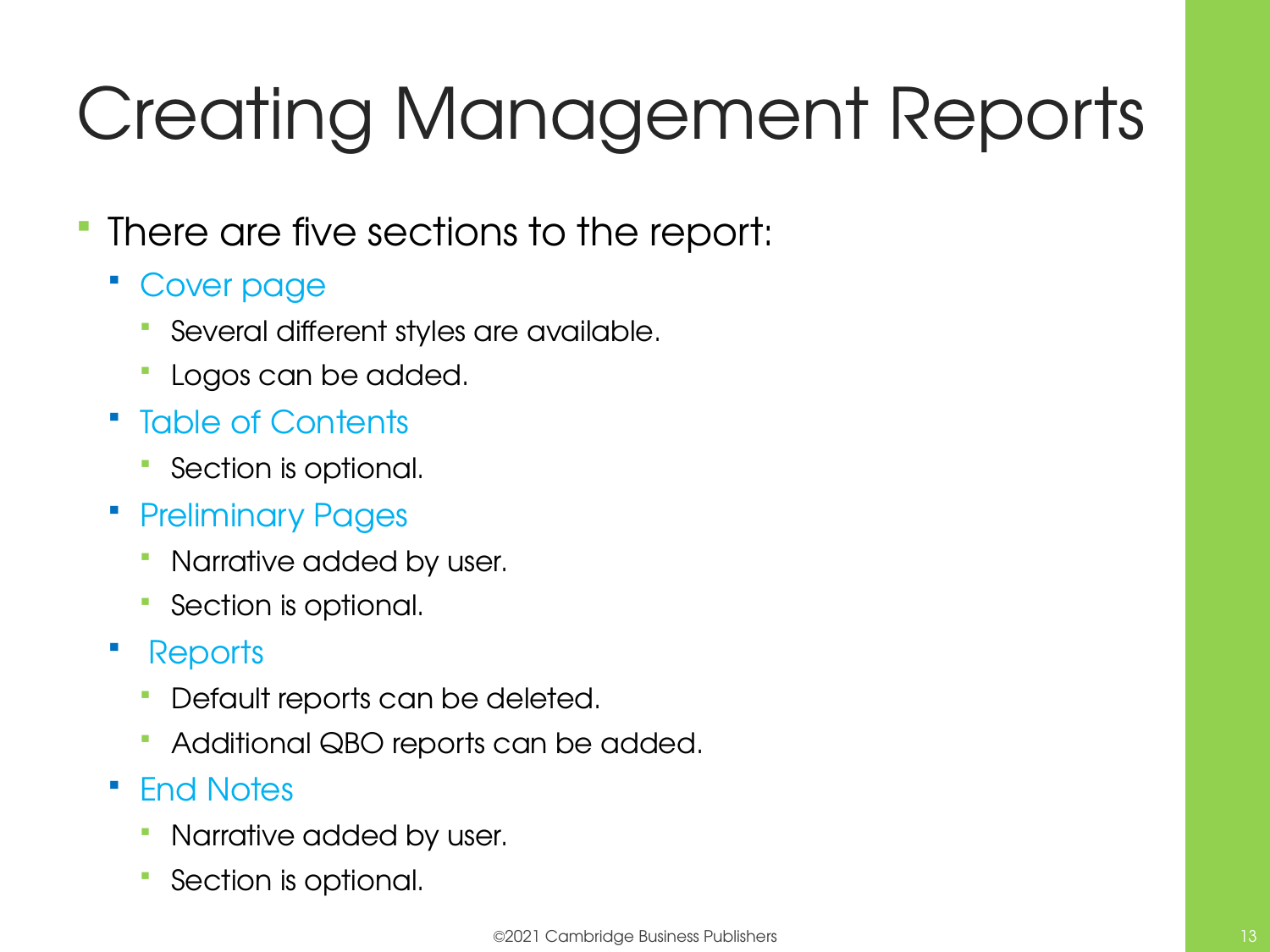

# Creating Management Reports
There are five sections to the report:
Cover page
Several different styles are available.
Logos can be added.
Table of Contents
Section is optional.
Preliminary Pages
Narrative added by user.
Section is optional.
 Reports
Default reports can be deleted.
Additional QBO reports can be added.
End Notes
Narrative added by user.
Section is optional.
13
©2021 Cambridge Business Publishers